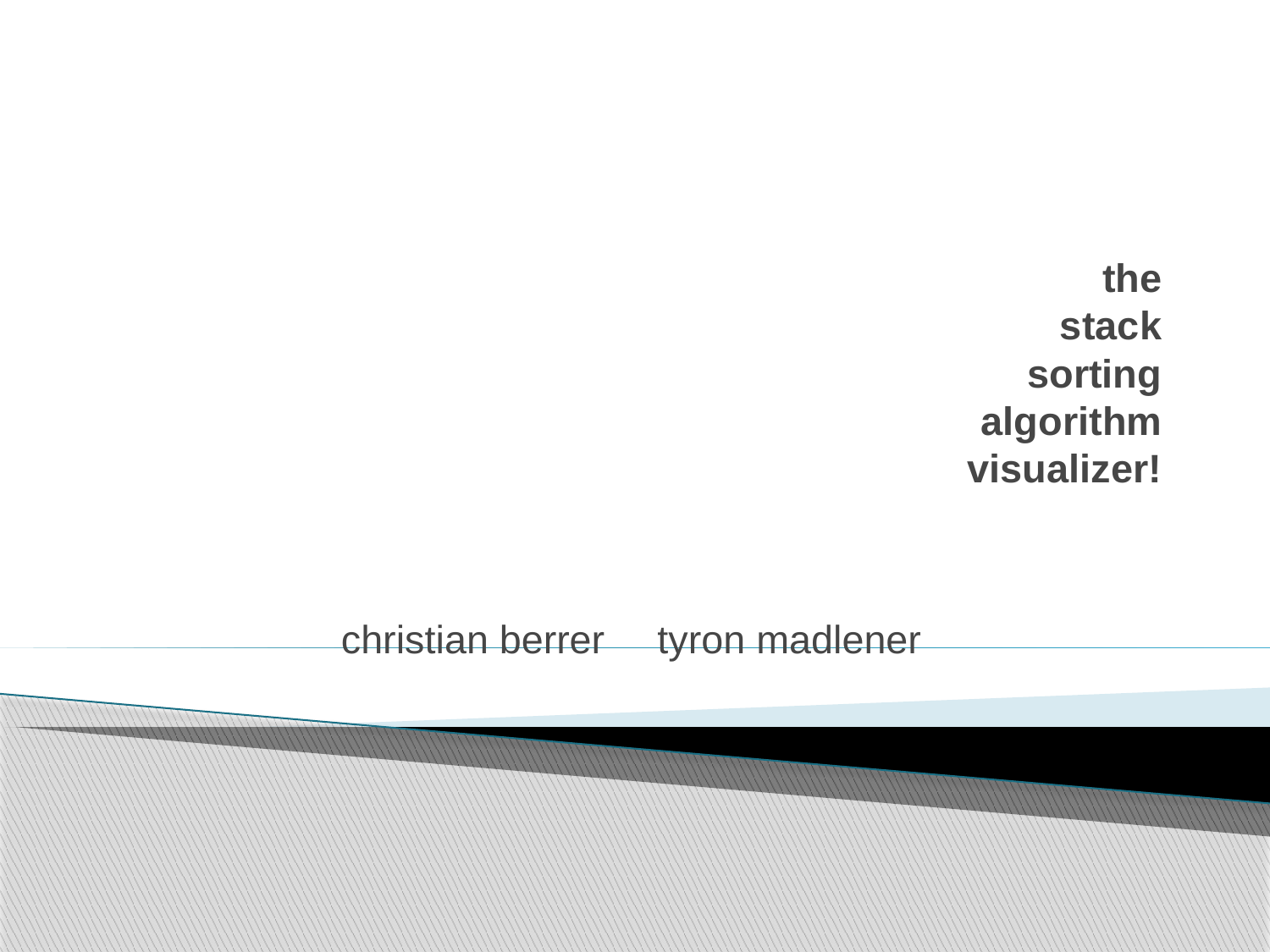

# the stack sorting algorithm visualizer!

christian berrer	tyron madlener